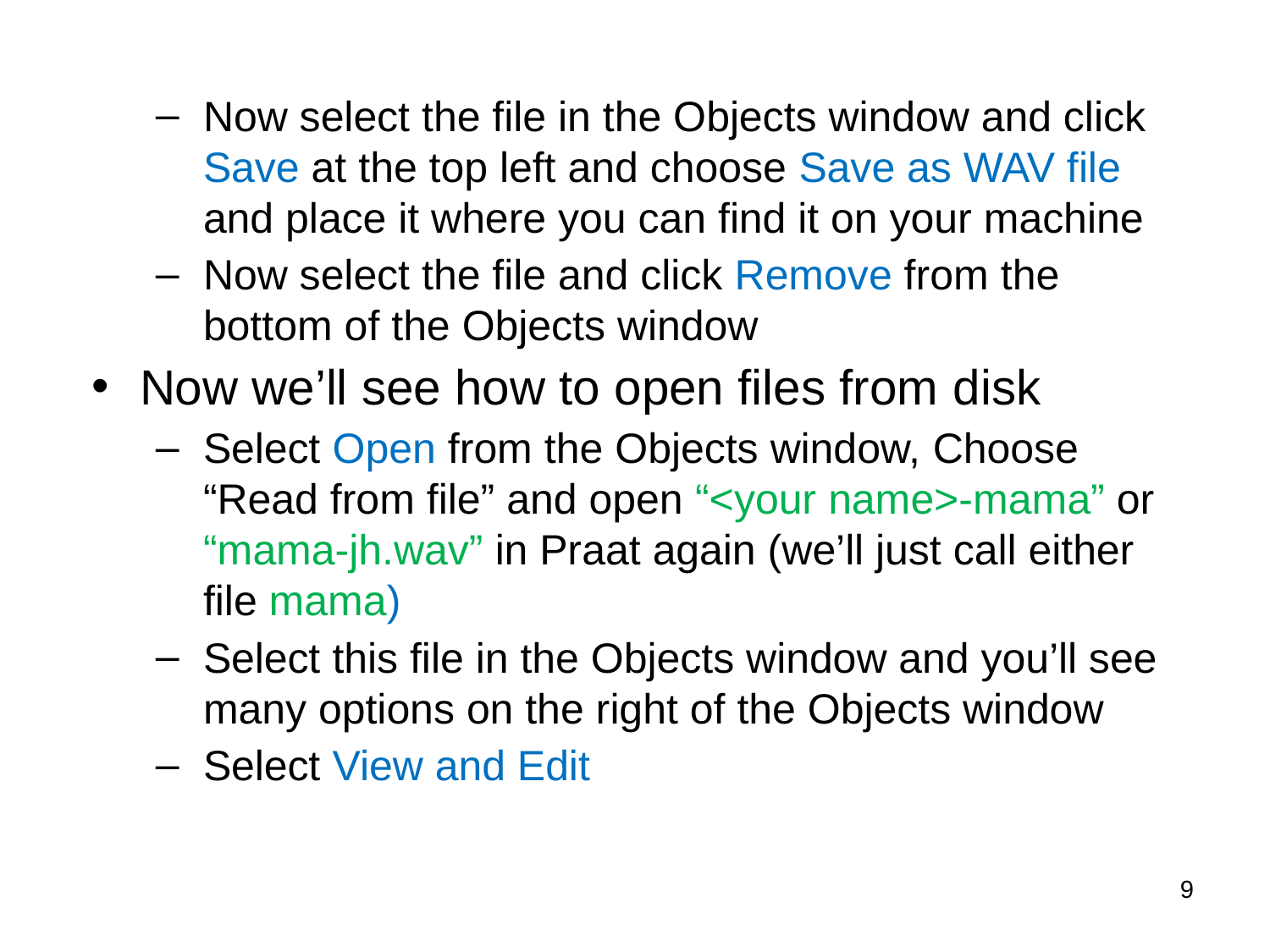

Now select the file in the Objects window and click Save at the top left and choose Save as WAV file and place it where you can find it on your machine
Now select the file and click Remove from the bottom of the Objects window
Now we’ll see how to open files from disk
Select Open from the Objects window, Choose “Read from file” and open “<your name>-mama” or “mama-jh.wav” in Praat again (we’ll just call either file mama)
Select this file in the Objects window and you’ll see many options on the right of the Objects window
Select View and Edit

9